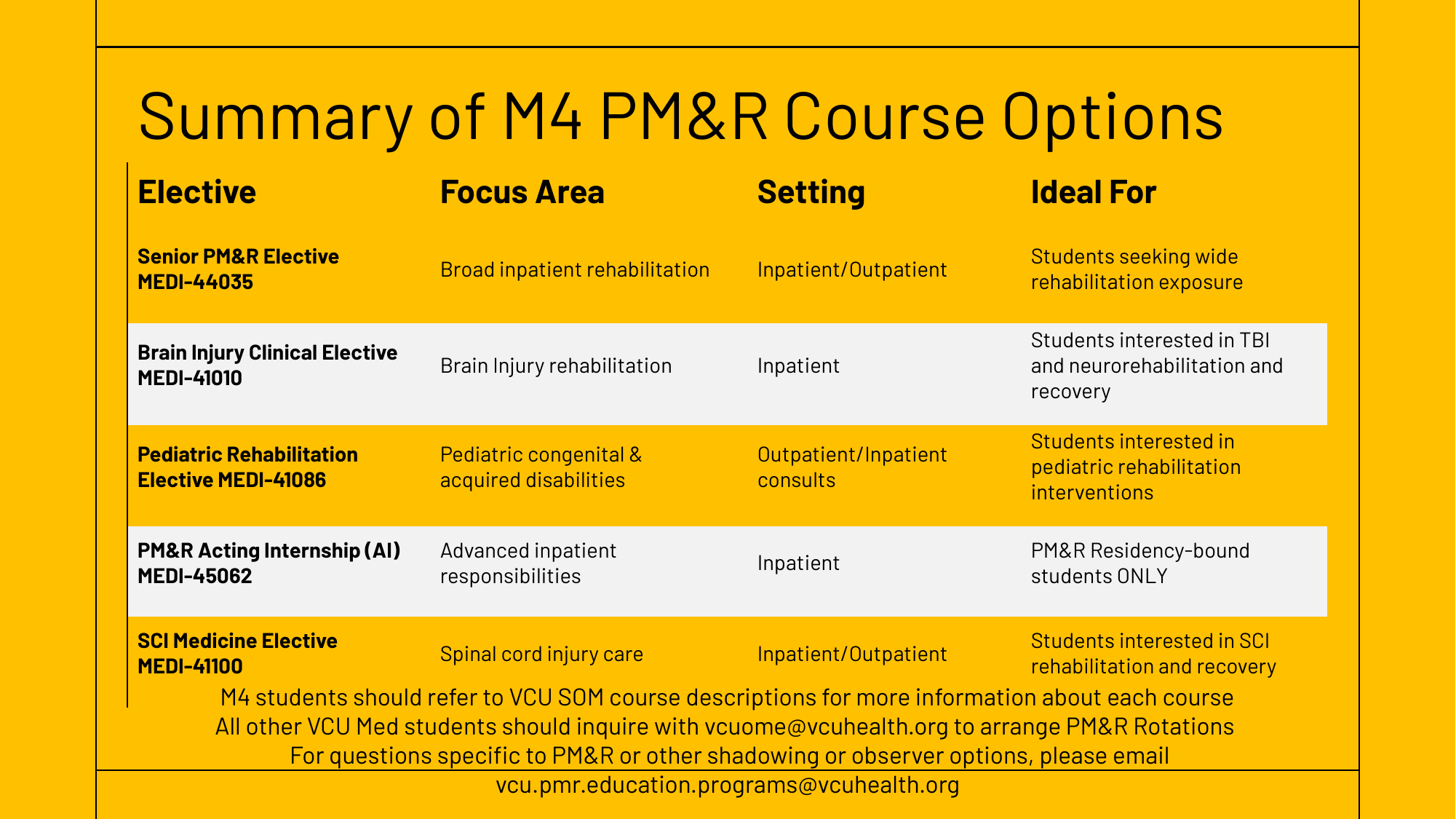

# Summary of M4 PM&R Course Options
| Elective | Focus Area | Setting | Ideal For |
| --- | --- | --- | --- |
| Senior PM&R Elective MEDI‑44035 | Broad inpatient rehabilitation | Inpatient/Outpatient | Students seeking wide rehabilitation exposure |
| Brain Injury Clinical Elective MEDI‑41010 | Brain Injury rehabilitation | Inpatient | Students interested in TBI and neurorehabilitation and recovery |
| Pediatric Rehabilitation Elective MEDI‑41086 | Pediatric congenital & acquired disabilities | Outpatient/Inpatient consults | Students interested in pediatric rehabilitation interventions |
| PM&R Acting Internship (AI) MEDI-45062 | Advanced inpatient responsibilities | Inpatient | PM&R Residency‑bound students ONLY |
| SCI Medicine Elective MEDI‑41100 | Spinal cord injury care | Inpatient/Outpatient | Students interested in SCI rehabilitation and recovery |
M4 students should refer to VCU SOM course descriptions for more information about each course
All other VCU Med students should inquire with vcuome@vcuhealth.org to arrange PM&R Rotations
 For questions specific to PM&R or other shadowing or observer options, please email vcu.pmr.education.programs@vcuhealth.org​